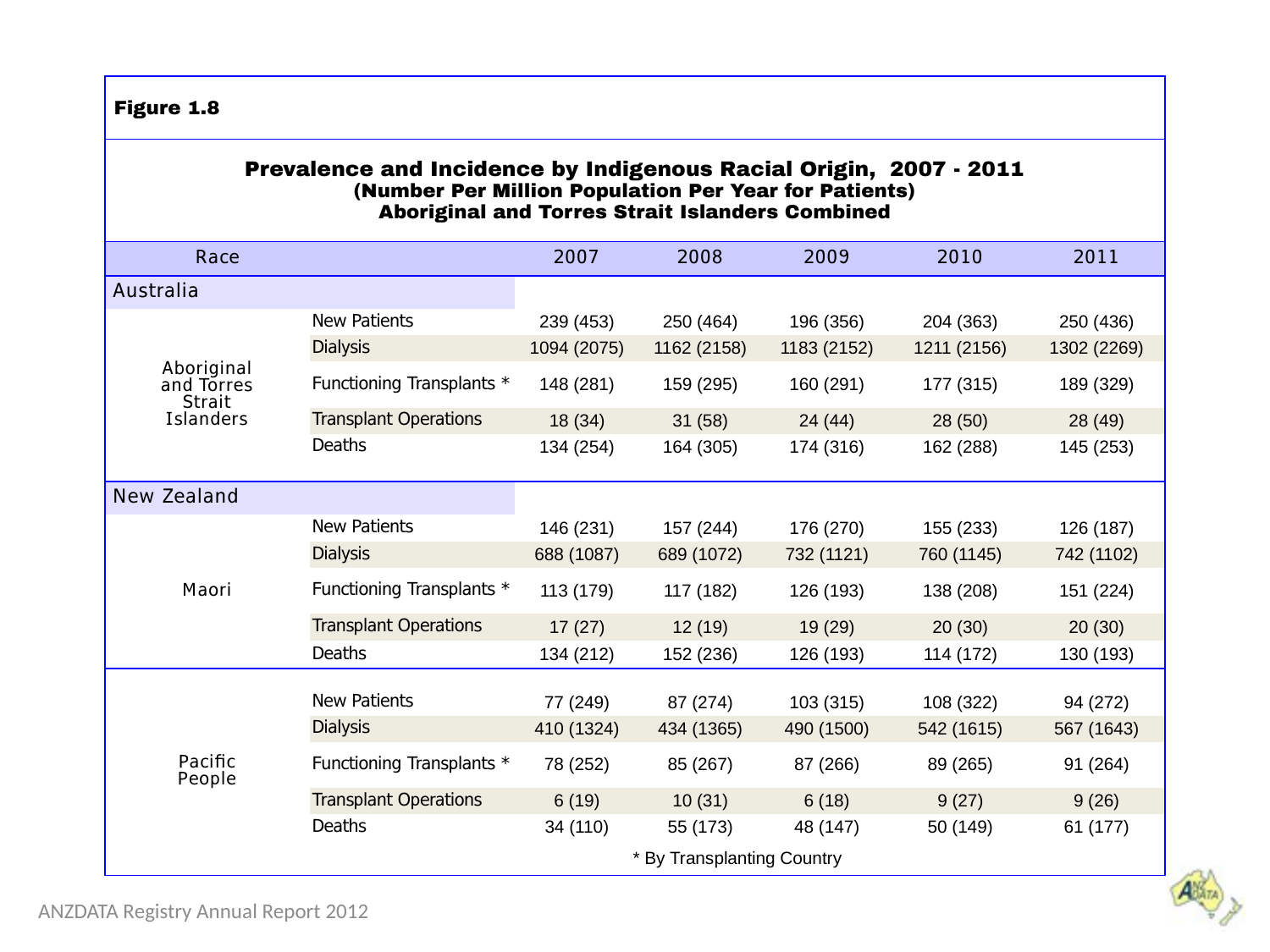

| Figure 1.8 |  |  |  |  |  |  |
| --- | --- | --- | --- | --- | --- | --- |
| Prevalence and Incidence by Indigenous Racial Origin, 2007 - 2011 (Number Per Million Population Per Year for Patients) Aboriginal and Torres Strait Islanders Combined |  |  |  |  |  |  |
| Race |  | 2007 | 2008 | 2009 | 2010 | 2011 |
| Australia |  |  |  |  |  |  |
| Aboriginal and Torres Strait Islanders | New Patients | 239 (453) | 250 (464) | 196 (356) | 204 (363) | 250 (436) |
|  | Dialysis | 1094 (2075) | 1162 (2158) | 1183 (2152) | 1211 (2156) | 1302 (2269) |
|  | Functioning Transplants \* | 148 (281) | 159 (295) | 160 (291) | 177 (315) | 189 (329) |
|  | Transplant Operations | 18 (34) | 31 (58) | 24 (44) | 28 (50) | 28 (49) |
|  | Deaths | 134 (254) | 164 (305) | 174 (316) | 162 (288) | 145 (253) |
|  |  |  |  |  |  |  |
| New Zealand |  |  |  |  |  |  |
| Maori | New Patients | 146 (231) | 157 (244) | 176 (270) | 155 (233) | 126 (187) |
|  | Dialysis | 688 (1087) | 689 (1072) | 732 (1121) | 760 (1145) | 742 (1102) |
|  | Functioning Transplants \* | 113 (179) | 117 (182) | 126 (193) | 138 (208) | 151 (224) |
|  | Transplant Operations | 17 (27) | 12 (19) | 19 (29) | 20 (30) | 20 (30) |
|  | Deaths | 134 (212) | 152 (236) | 126 (193) | 114 (172) | 130 (193) |
| Pacific People |  |  |  |  |  |  |
|  | New Patients | 77 (249) | 87 (274) | 103 (315) | 108 (322) | 94 (272) |
|  | Dialysis | 410 (1324) | 434 (1365) | 490 (1500) | 542 (1615) | 567 (1643) |
|  | Functioning Transplants \* | 78 (252) | 85 (267) | 87 (266) | 89 (265) | 91 (264) |
|  | Transplant Operations | 6 (19) | 10 (31) | 6 (18) | 9 (27) | 9 (26) |
|  | Deaths | 34 (110) | 55 (173) | 48 (147) | 50 (149) | 61 (177) |
|  | \* By Transplanting Country |  |  |  |  |  |
ANZDATA Registry Annual Report 2012